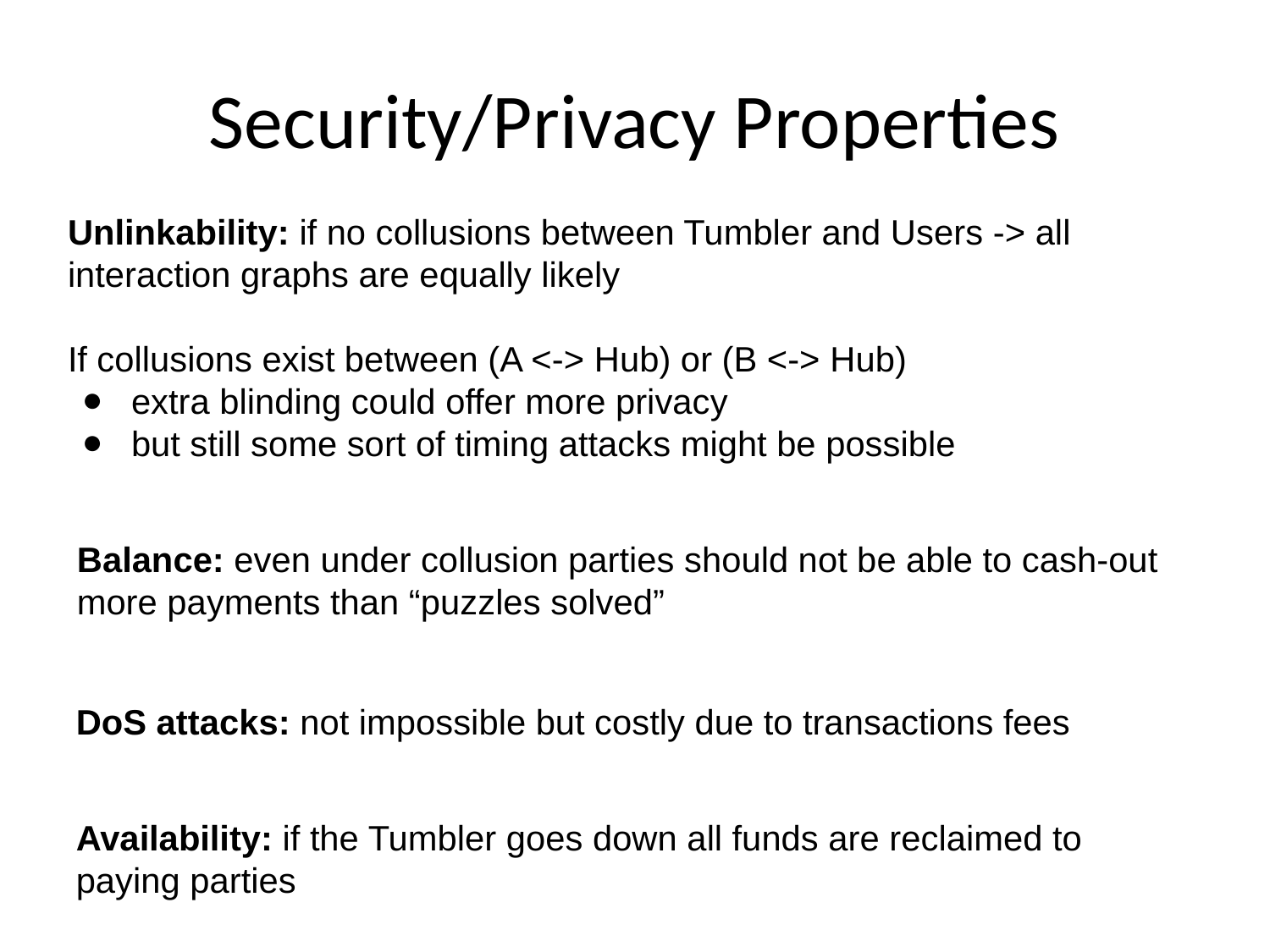

Security/Privacy Properties
Unlinkability: if no collusions between Tumbler and Users -> all interaction graphs are equally likely

If collusions exist between (A <-> Hub) or (B <-> Hub)
extra blinding could offer more privacy
but still some sort of timing attacks might be possible

Balance: even under collusion parties should not be able to cash-out more payments than “puzzles solved”

DoS attacks: not impossible but costly due to transactions fees
Availability: if the Tumbler goes down all funds are reclaimed to paying parties